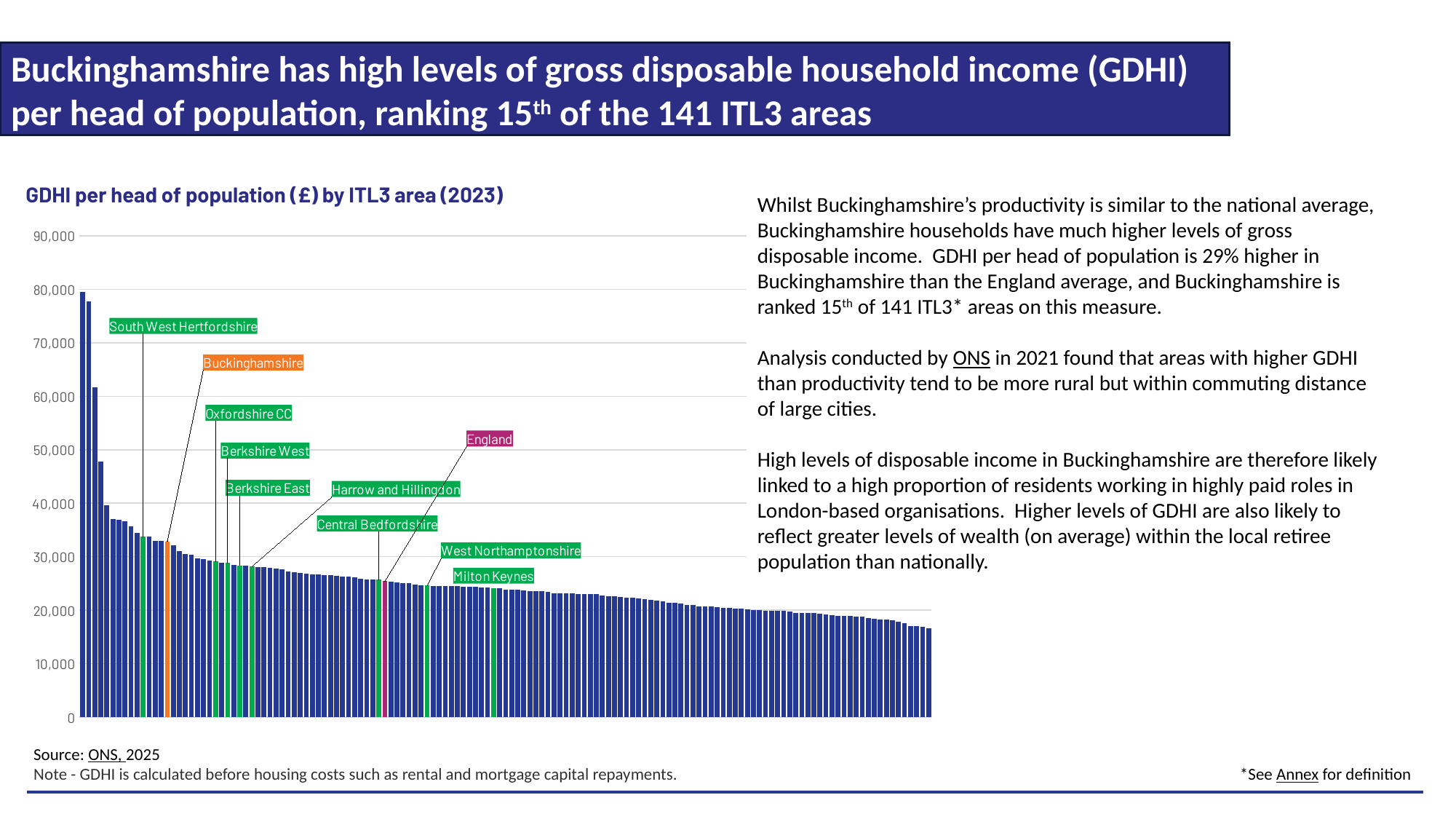

Buckinghamshire has high levels of gross disposable household income (GDHI) per head of population, ranking 15th of the 141 ITL3 areas
GDHI per head of population (£) by ITL3 area (2023)
Whilst Buckinghamshire’s productivity is similar to the national average, Buckinghamshire households have much higher levels of gross disposable income.  GDHI per head of population is 29% higher in Buckinghamshire than the England average, and Buckinghamshire is ranked 15th of 141 ITL3* areas on this measure.

Analysis conducted by ONS in 2021 found that areas with higher GDHI than productivity tend to be more rural but within commuting distance of large cities.

High levels of disposable income in Buckinghamshire are therefore likely linked to a high proportion of residents working in highly paid roles in London-based organisations.  Higher levels of GDHI are also likely to reflect greater levels of wealth (on average) within the local retiree population than nationally.

### Chart

| Category |  |
|---|---|
| Westminster and City of London | 79555.0 |
| Kensington & Chelsea and Hammersmith & Fulham | 77674.0 |
| Camden | 61657.0 |
| Wandsworth | 47804.0 |
| Haringey and Islington | 39667.0 |
| Hounslow and Richmond upon Thames | 37016.0 |
| Barnet | 36880.0 |
| West Surrey | 36583.0 |
| Lambeth | 35607.0 |
| Bromley | 34399.0 |
| South West Hertfordshire | 33729.0 |
| East Surrey | 33721.0 |
| West Kent | 32988.0 |
| Merton, Kingston upon Thames and Sutton | 32944.0 |
| Buckinghamshire | 32856.0 |
| Lewisham and Southwark | 32138.0 |
| Tower Hamlets | 31111.0 |
| Ealing | 30437.0 |
| West Essex | 30430.0 |
| Central Hampshire | 29623.0 |
| Brent | 29569.0 |
| Heart of Essex | 29217.0 |
| Oxfordshire CC | 29102.0 |
| Brighton and Hove | 28857.0 |
| Berkshire West | 28838.0 |
| West Sussex (North East) | 28411.0 |
| Berkshire East | 28390.0 |
| Hackney and Newham | 28347.0 |
| Harrow and Hillingdon | 28182.0 |
| Cheshire East | 28036.0 |
| North and East Hertfordshire | 28008.0 |
| Enfield | 27981.0 |
| Redbridge and Waltham Forest | 27753.0 |
| North Hampshire | 27636.0 |
| Bexley and Greenwich | 27196.0 |
| Croydon | 27096.0 |
| North Somerset | 26970.0 |
| Solihull | 26815.0 |
| North Yorkshire | 26697.0 |
| West Sussex (South West) | 26685.0 |
| East Sussex CC | 26614.0 |
| Wiltshire | 26527.0 |
| Gloucestershire CC | 26362.0 |
| Dorset | 26336.0 |
| Cambridgeshire CC | 26264.0 |
| Bath & North East Somerset and South Gloucestershire | 26172.0 |
| Mid Kent | 25811.0 |
| Warwickshire CC | 25774.0 |
| Babergh and Mid Suffolk | 25739.0 |
| Central Bedfordshire | 25673.0 |
| England | 25425.0 |
| Southend-on-Sea | 25329.0 |
| Bournemouth, Christchurch and Poole | 25259.0 |
| Westmorland and Furness | 25083.0 |
| Essex Thames Gateway | 25054.0 |
| Herefordshire, County of | 24774.0 |
| Bristol, City of | 24696.0 |
| West Northamptonshire | 24612.0 |
| Cheshire West and Chester | 24584.0 |
| Somerset | 24547.0 |
| East Suffolk | 24545.0 |
| Greater Manchester South West | 24510.0 |
| Devon CC | 24503.0 |
| Worcestershire CC | 24429.0 |
| Barking & Dagenham and Havering | 24410.0 |
| Bedford | 24378.0 |
| Warrington | 24301.0 |
| South Nottinghamshire | 24203.0 |
| Milton Keynes | 24164.0 |
| South Hampshire | 24042.0 |
| Essex Haven Gateway | 23902.0 |
| Kent Thames Gateway | 23827.0 |
| Shropshire | 23824.0 |
| East Riding of Yorkshire | 23705.0 |
| South and West Derbyshire | 23589.0 |
| York | 23553.0 |
| Leicestershire CC and Rutland | 23513.0 |
| East Kent | 23427.0 |
| Cornwall and Isles of Scilly | 23216.0 |
| Northumberland | 23192.0 |
| Chorley and West Lancashire | 23133.0 |
| Breckland and South Norfolk | 23113.0 |
| Thurrock | 23074.0 |
| Medway | 23074.0 |
| Mid Lancashire | 23033.0 |
| North and West Norfolk | 23020.0 |
| West Suffolk | 22797.0 |
| Staffordshire CC | 22602.0 |
| Isle of Wight | 22568.0 |
| Greater Manchester South East | 22483.0 |
| North Northamptonshire | 22360.0 |
| Torbay | 22335.0 |
| Swindon | 22214.0 |
| Wirral | 22005.0 |
| Sefton | 21904.0 |
| Lincolnshire CC | 21854.0 |
| Leeds | 21694.0 |
| Cumberland | 21411.0 |
| Norwich and East Norfolk | 21327.0 |
| Lancaster and Wyre | 21308.0 |
| North Nottinghamshire | 21031.0 |
| Portsmouth | 21003.0 |
| Ipswich | 20728.0 |
| Wakefield | 20706.0 |
| East Derbyshire | 20642.0 |
| Darlington | 20631.0 |
| Barnsley | 20404.0 |
| Peterborough | 20393.0 |
| Calderdale and Kirklees | 20360.0 |
| Telford and Wrekin | 20279.0 |
| Plymouth | 20223.0 |
| East Merseyside | 20020.0 |
| Hartlepool and Stockton-on-Tees | 19992.0 |
| Doncaster | 19922.0 |
| Tyneside | 19892.0 |
| North and North East Lincolnshire | 19876.0 |
| Southampton | 19872.0 |
| Rotherham | 19793.0 |
| Greater Manchester North West | 19537.0 |
| Sheffield | 19462.0 |
| Greater Manchester North East | 19444.0 |
| Durham | 19439.0 |
| Luton | 19338.0 |
| Dudley | 19238.0 |
| Coventry | 19057.0 |
| Liverpool | 18976.0 |
| Manchester | 18945.0 |
| Derby | 18915.0 |
| Blackpool | 18846.0 |
| Sunderland | 18751.0 |
| South Teesside | 18518.0 |
| East Lancashire | 18455.0 |
| Birmingham | 18312.0 |
| Walsall | 18199.0 |
| Wolverhampton | 18174.0 |
| Bradford | 17784.0 |
| Stoke-on-Trent | 17626.0 |
| Blackburn with Darwen | 17049.0 |
| Kingston upon Hull, City of | 17001.0 |
| Nottingham | 16823.0 |
| Sandwell | 16562.0 |
Source: ONS, 2025
Note - GDHI is calculated before housing costs such as rental and mortgage capital repayments.
*See Annex for definition